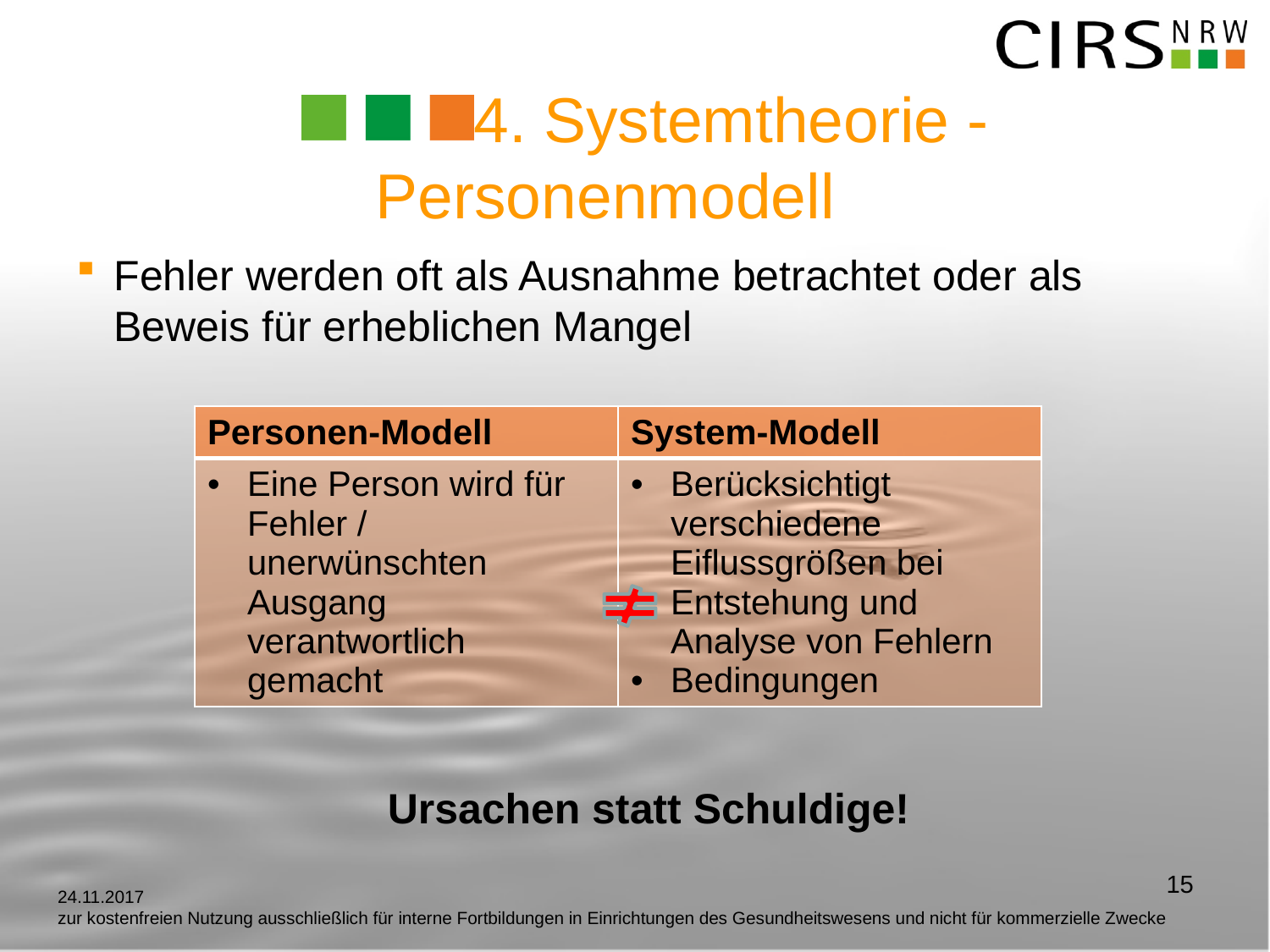

# 4. Systemtheorie - Personenmodell
Fehler werden oft als Ausnahme betrachtet oder als Beweis für erheblichen Mangel

  Ursachen statt Schuldige!
| Personen-Modell | System-Modell |
| --- | --- |
| Eine Person wird für Fehler / unerwünschten Ausgang verantwortlich gemacht | Berücksichtigt verschiedene Eiflussgrößen bei Entstehung und Analyse von Fehlern Bedingungen |

15
24.11.2017
zur kostenfreien Nutzung ausschließlich für interne Fortbildungen in Einrichtungen des Gesundheitswesens und nicht für kommerzielle Zwecke